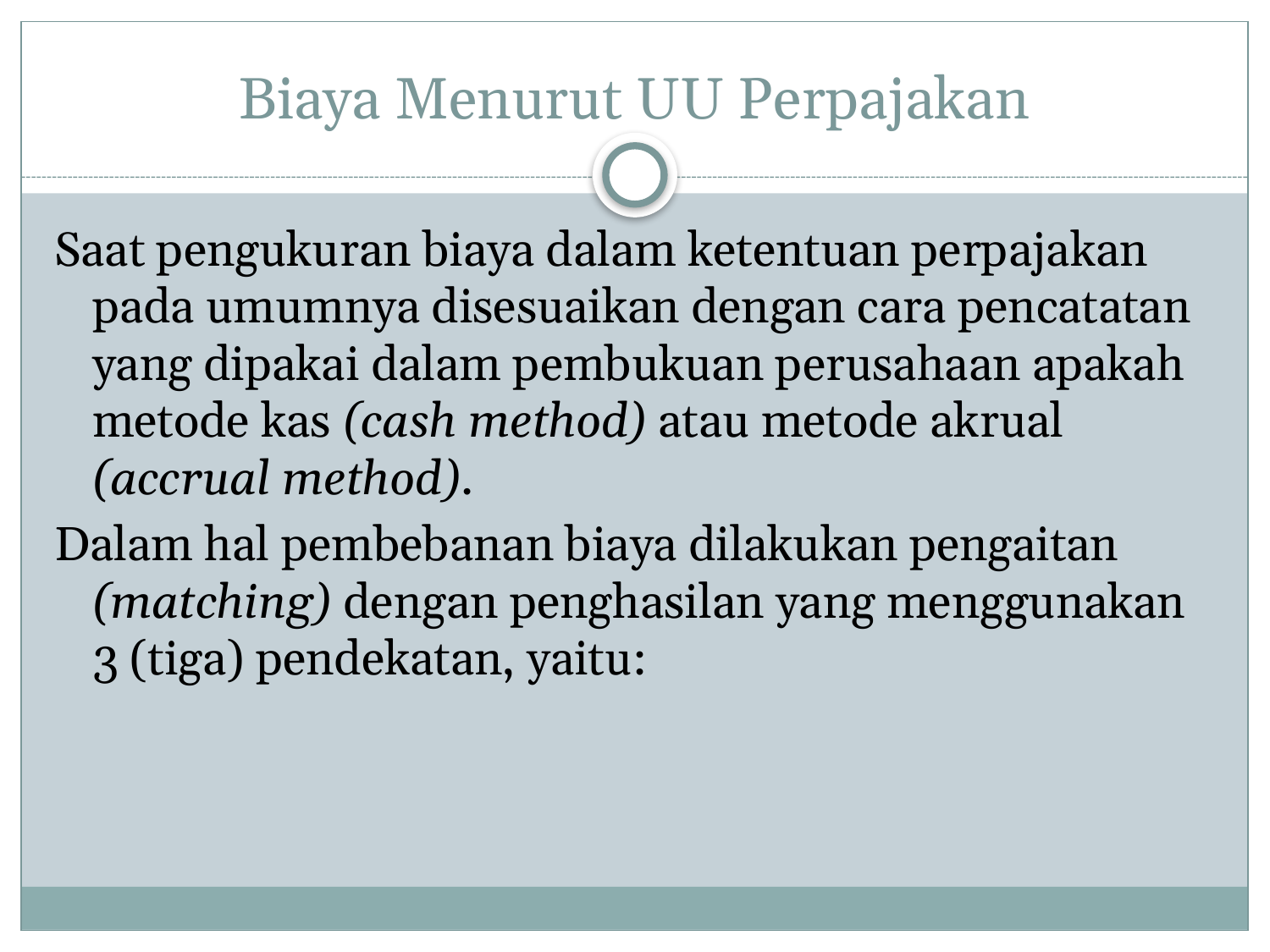

# Biaya Menurut UU Perpajakan
Saat pengukuran biaya dalam ketentuan perpajakan pada umumnya disesuaikan dengan cara pencatatan yang dipakai dalam pembukuan perusahaan apakah metode kas (cash method) atau metode akrual (accrual method).
Dalam hal pembebanan biaya dilakukan pengaitan (matching) dengan penghasilan yang menggunakan 3 (tiga) pendekatan, yaitu: